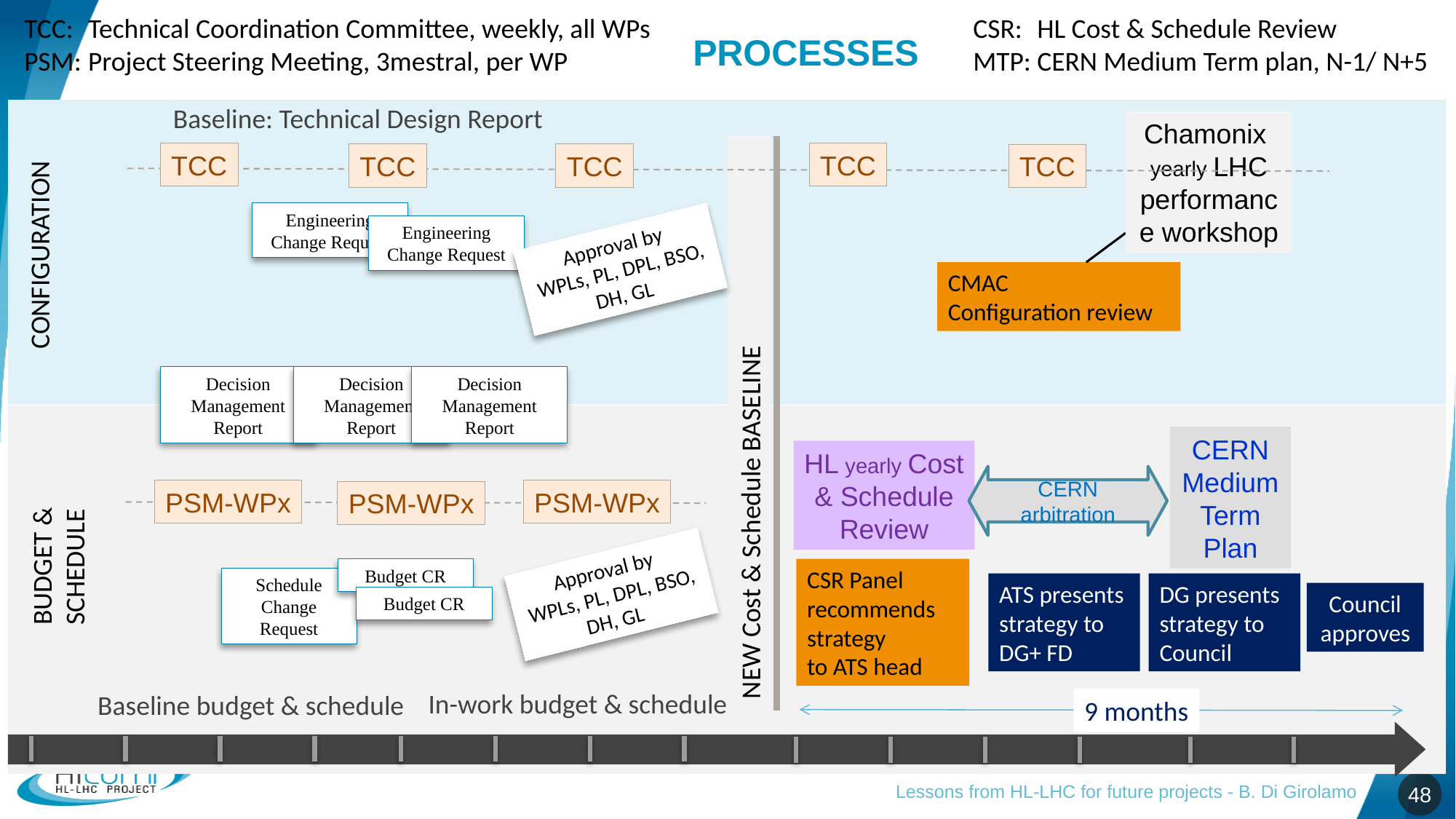

# PROCESSES
CSR: 	HL Cost & Schedule Review
MTP: CERN Medium Term plan, N-1/ N+5
TCC: 	Technical Coordination Committee, weekly, all WPs
PSM:	Project Steering Meeting, 3mestral, per WP
Baseline: Technical Design Report

CONFIGURATION
Chamonix  yearly LHC performance workshop
CMAC
Configuration review
NEW Cost & Schedule BASELINE
TCC
TCC
TCC
TCC
TCC
Engineering Change Request
Engineering Change Request
Approval by
WPLs, PL, DPL, BSO, DH, GL
Approval by
WPLs, PL, DPL, BSO, DH, GL
Decision Management Report
Decision Management Report
Decision Management Report

BUDGET & SCHEDULE
CERN Medium Term Plan
DG presents strategy to Council
HL yearly Cost
& Schedule
Review
CERN arbitration
ATS presents strategy to DG+ FD
PSM-WPx
PSM-WPx
PSM-WPx
Budget CR
CSR Panel recommends strategy
to ATS head
Schedule Change Request
Council approves
Budget CR
In-work budget & schedule
Baseline budget & schedule
9 months

Lessons from HL-LHC for future projects - B. Di Girolamo
48